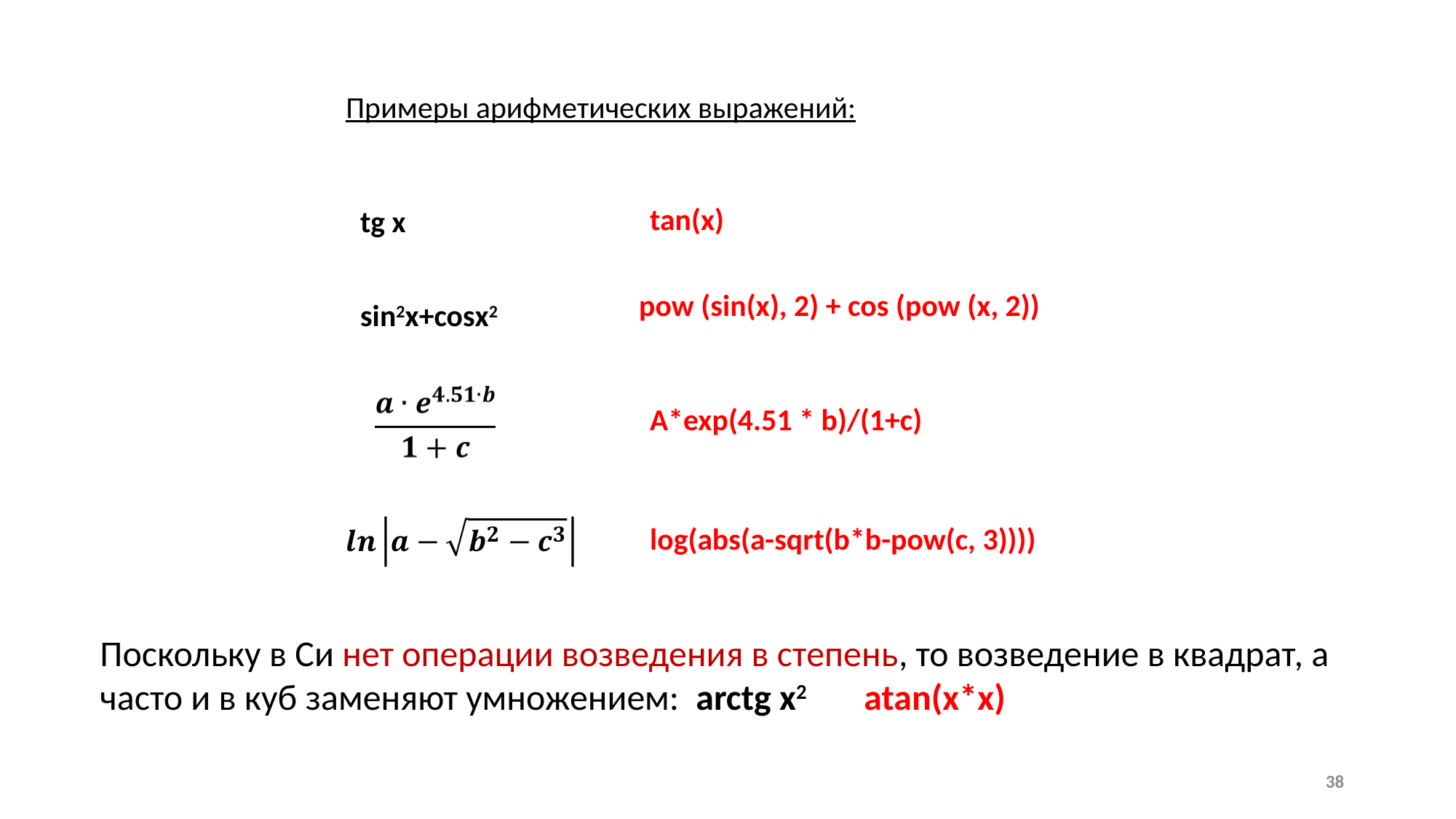

Примеры арифметических выражений:
tan(x)
tg x
pow (sin(x), 2) + cos (pow (x, 2))
sin2x+cosx2

A*exp(4.51 * b)/(1+c)

log(abs(a-sqrt(b*b-pow(c, 3))))
Поскольку в Си нет операции возведения в степень, то возведение в квадрат, а часто и в куб заменяют умножением:  arctg x2	atan(x*x)
38